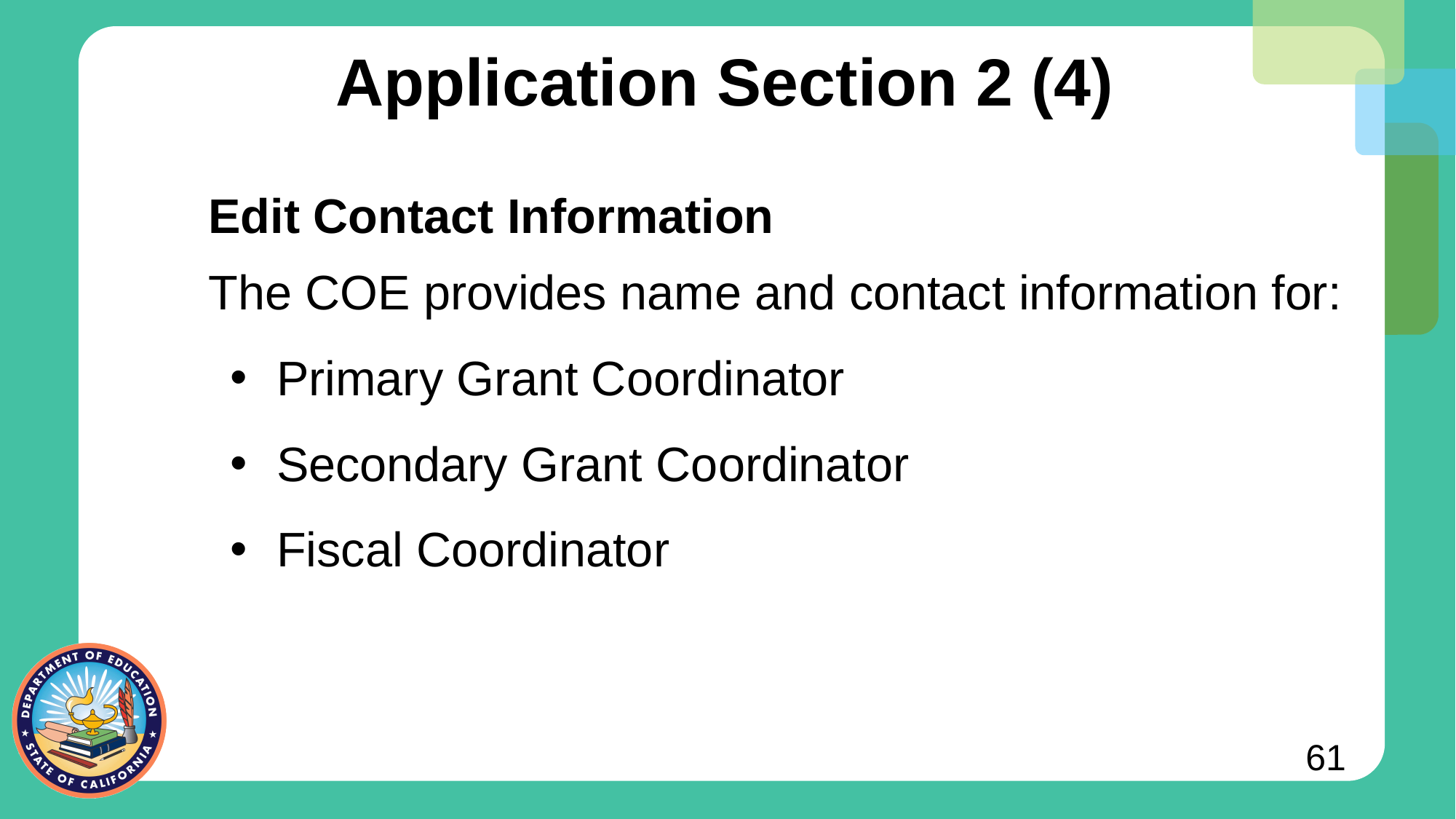

# Application Section 2 (4)
Edit Contact Information
The COE provides name and contact information for:
 Primary Grant Coordinator
 Secondary Grant Coordinator
 Fiscal Coordinator
61